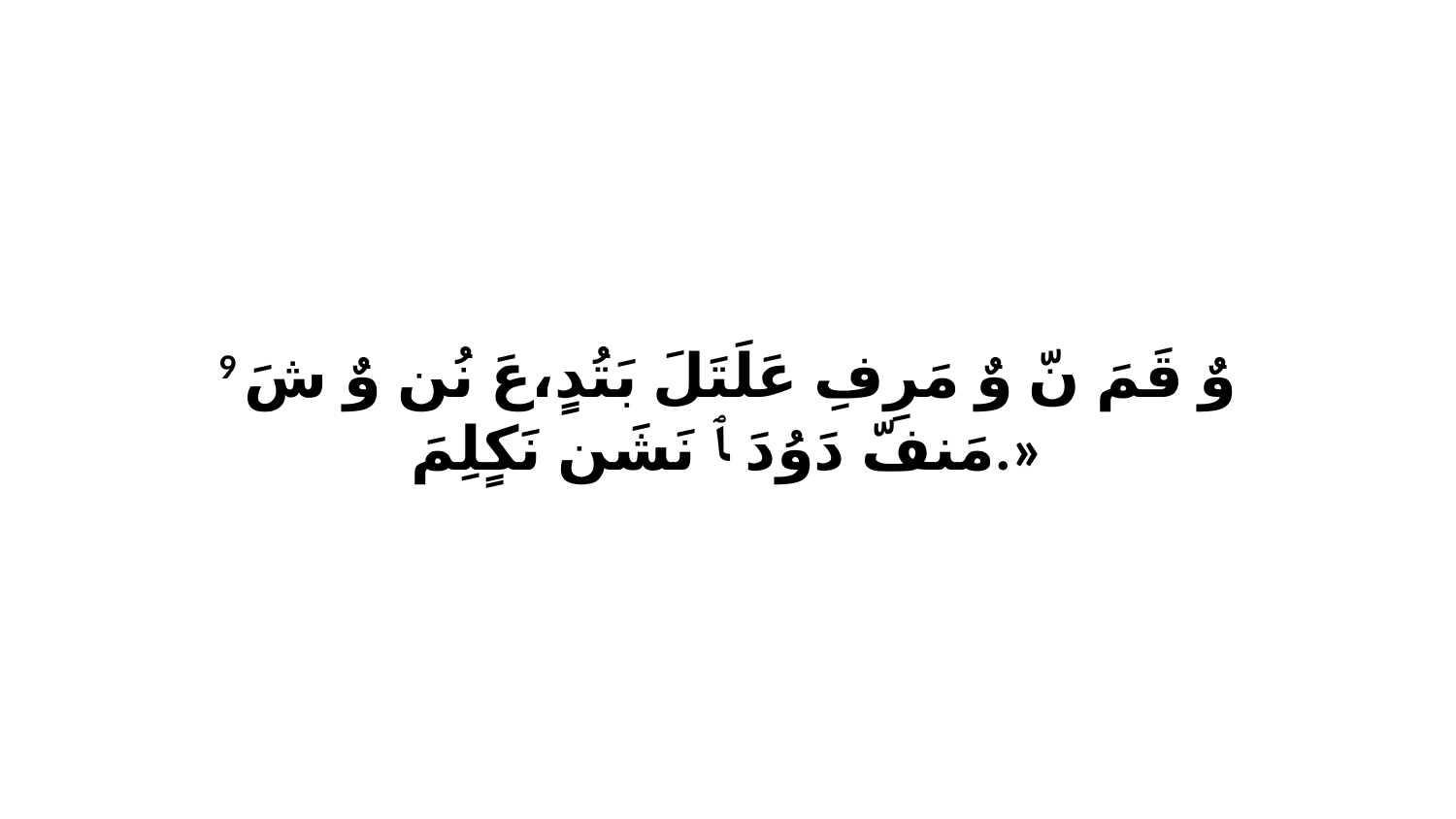

9 وٌ قَمَ نّ وٌ مَرِفِ عَلَتَلَ بَتُدٍ،عَ نُن وٌ شَ مَنفّ دَوُدَ ﭑ نَشَن نَكٍلِمَ.»